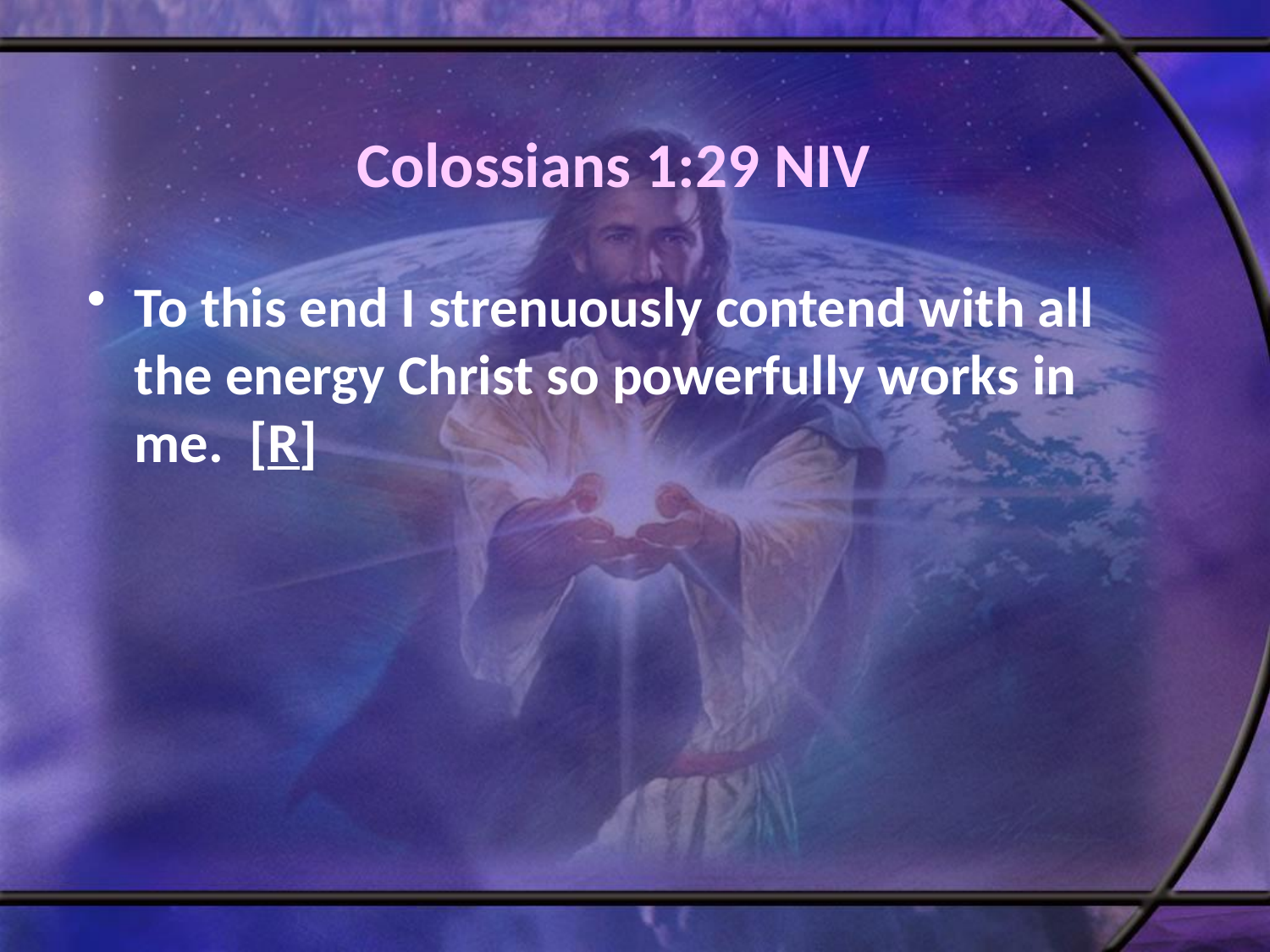

# Colossians 1:29 NIV
To this end I strenuously contend with all the energy Christ so powerfully works in me.  [R]